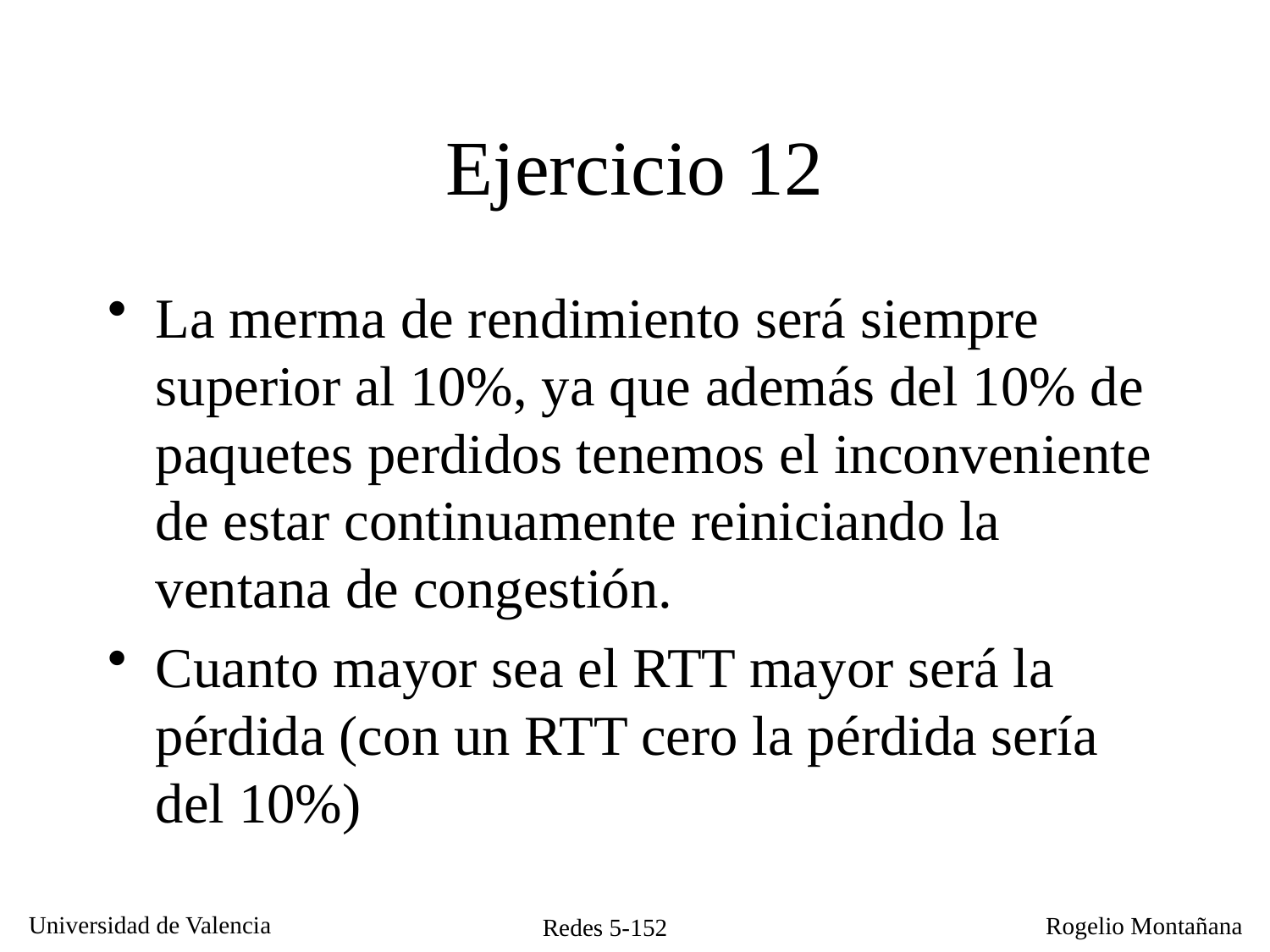

# Ejercicio 12
La merma de rendimiento será siempre superior al 10%, ya que además del 10% de paquetes perdidos tenemos el inconveniente de estar continuamente reiniciando la ventana de congestión.
Cuanto mayor sea el RTT mayor será la pérdida (con un RTT cero la pérdida sería del 10%)